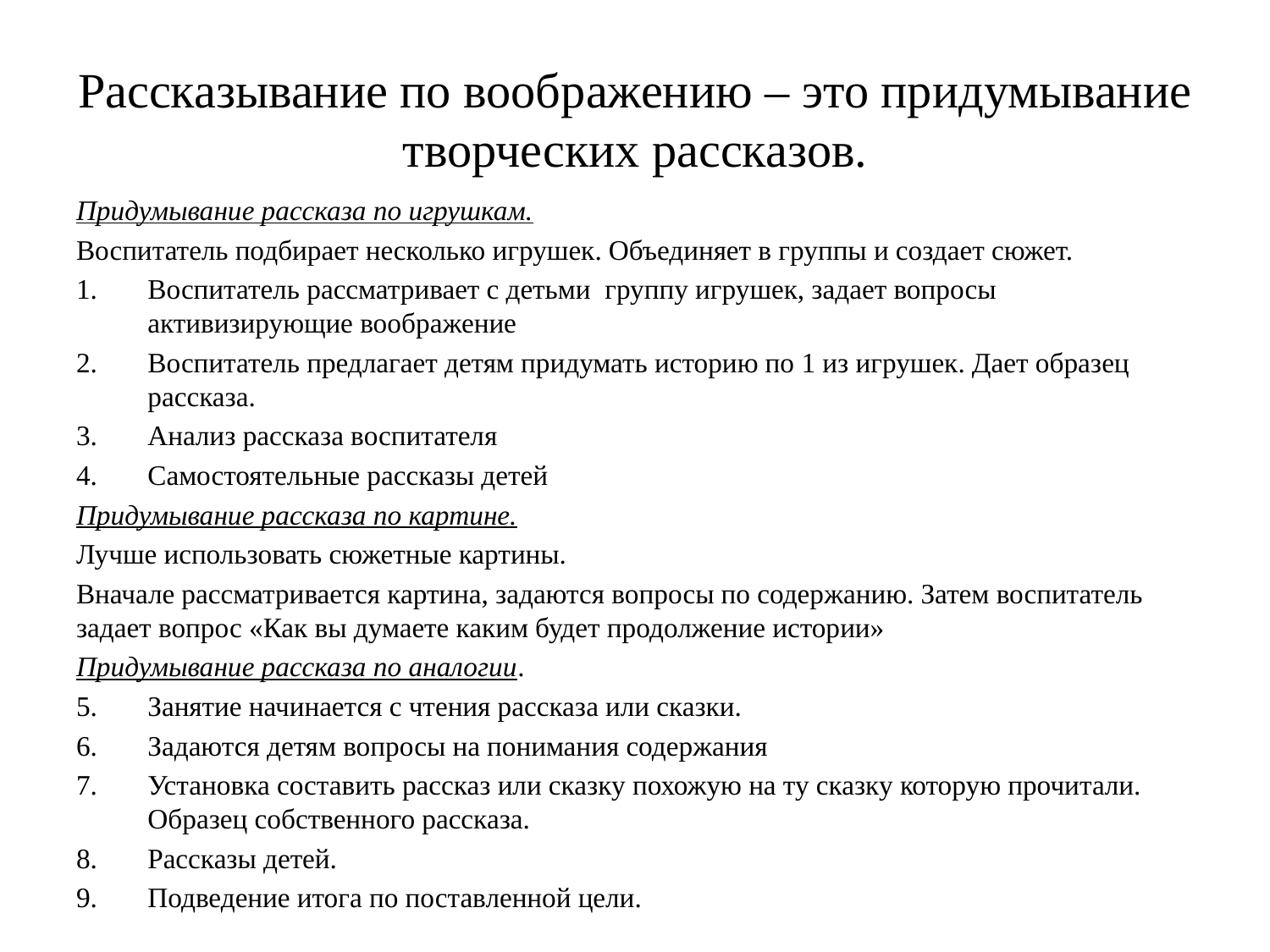

# Рассказывание по воображению – это придумывание творческих рассказов.
Придумывание рассказа по игрушкам.
Воспитатель подбирает несколько игрушек. Объединяет в группы и создает сюжет.
Воспитатель рассматривает с детьми  группу игрушек, задает вопросы активизирующие воображение
Воспитатель предлагает детям придумать историю по 1 из игрушек. Дает образец рассказа.
Анализ рассказа воспитателя
Самостоятельные рассказы детей
Придумывание рассказа по картине.
Лучше использовать сюжетные картины.
Вначале рассматривается картина, задаются вопросы по содержанию. Затем воспитатель задает вопрос «Как вы думаете каким будет продолжение истории»
Придумывание рассказа по аналогии.
Занятие начинается с чтения рассказа или сказки.
Задаются детям вопросы на понимания содержания
Установка составить рассказ или сказку похожую на ту сказку которую прочитали. Образец собственного рассказа.
Рассказы детей.
Подведение итога по поставленной цели.